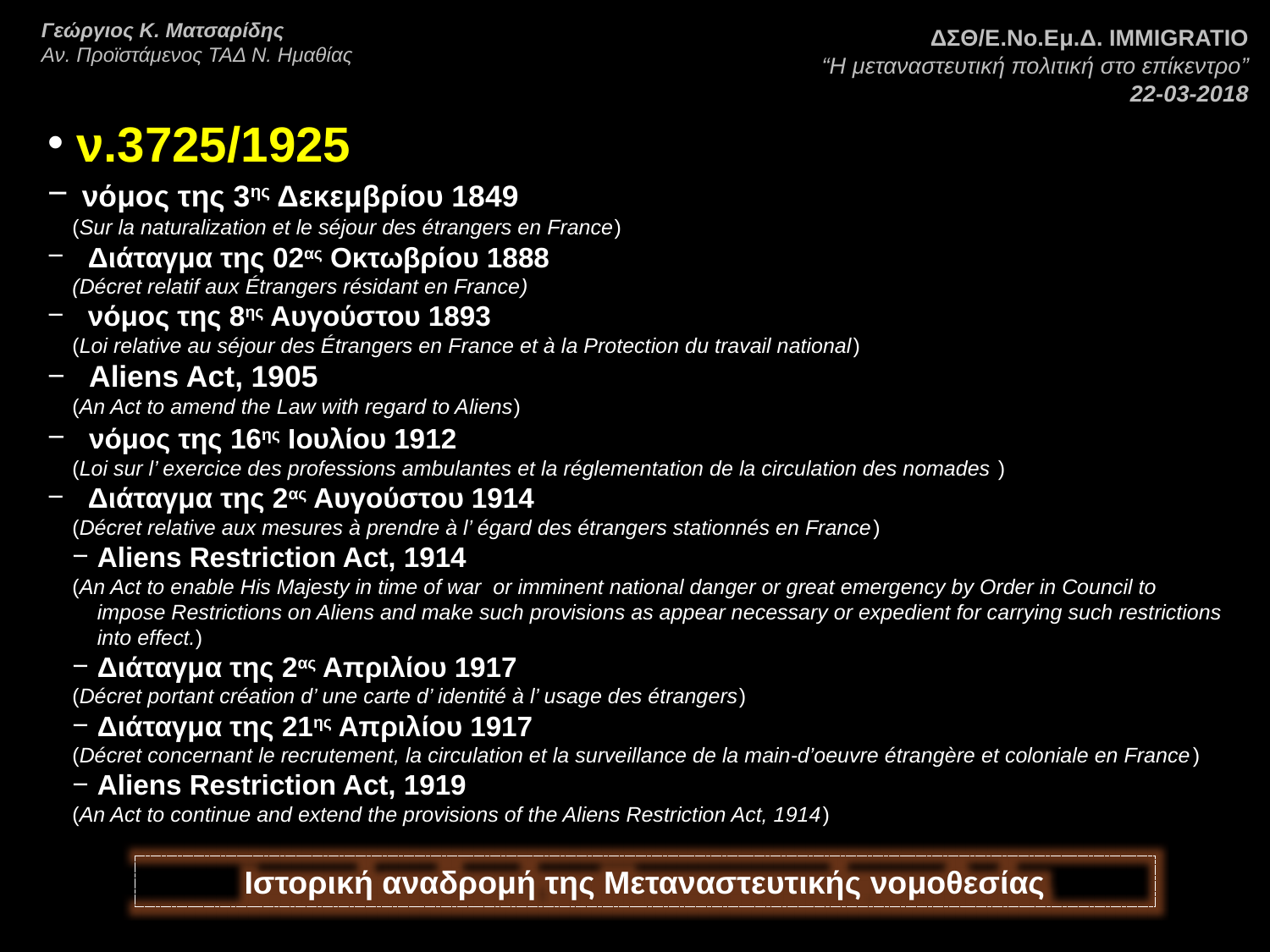

Γεώργιος Κ. Ματσαρίδης
Αν. Προϊστάμενος ΤΑΔ Ν. Ημαθίας
ΔΣΘ/Ε.Νο.Εμ.Δ. IMMIGRATIO
“Η μεταναστευτική πολιτική στο επίκεντρο”
22-03-2018
 ν.3725/1925
 νόμος της 3ης Δεκεμβρίου 1849
(Sur la naturalization et le séjour des étrangers en France)
  Διάταγμα της 02ας Οκτωβρίου 1888
(Décret relatif aux Étrangers résidant en France)
  νόμος της 8ης Αυγούστου 1893
(Loi relative au séjour des Étrangers en France et à la Protection du travail national)
  Aliens Act, 1905
(An Act to amend the Law with regard to Aliens)
  νόμος της 16ης Ιουλίου 1912
(Loi sur l’ exercice des professions ambulantes et la réglementation de la circulation des nomades )
  Διάταγμα της 2ας Αυγούστου 1914
(Décret relative aux mesures à prendre à l’ égard des étrangers stationnés en France)
Aliens Restriction Act, 1914
(An Act to enable His Majesty in time of war  or imminent national danger or great emergency by Order in Council to impose Restrictions on Aliens and make such provisions as appear necessary or expedient for carrying such restrictions into effect.)
Διάταγμα της 2ας Απριλίου 1917
(Décret portant création d’ une carte d’ identité à l’ usage des étrangers)
Διάταγμα της 21ης Απριλίου 1917
(Décret concernant le recrutement, la circulation et la surveillance de la main-d’oeuvre étrangère et coloniale en France)
Aliens Restriction Act, 1919
(An Act to continue and extend the provisions of the Aliens Restriction Act, 1914)
Ιστορική αναδρομή της Μεταναστευτικής νομοθεσίας